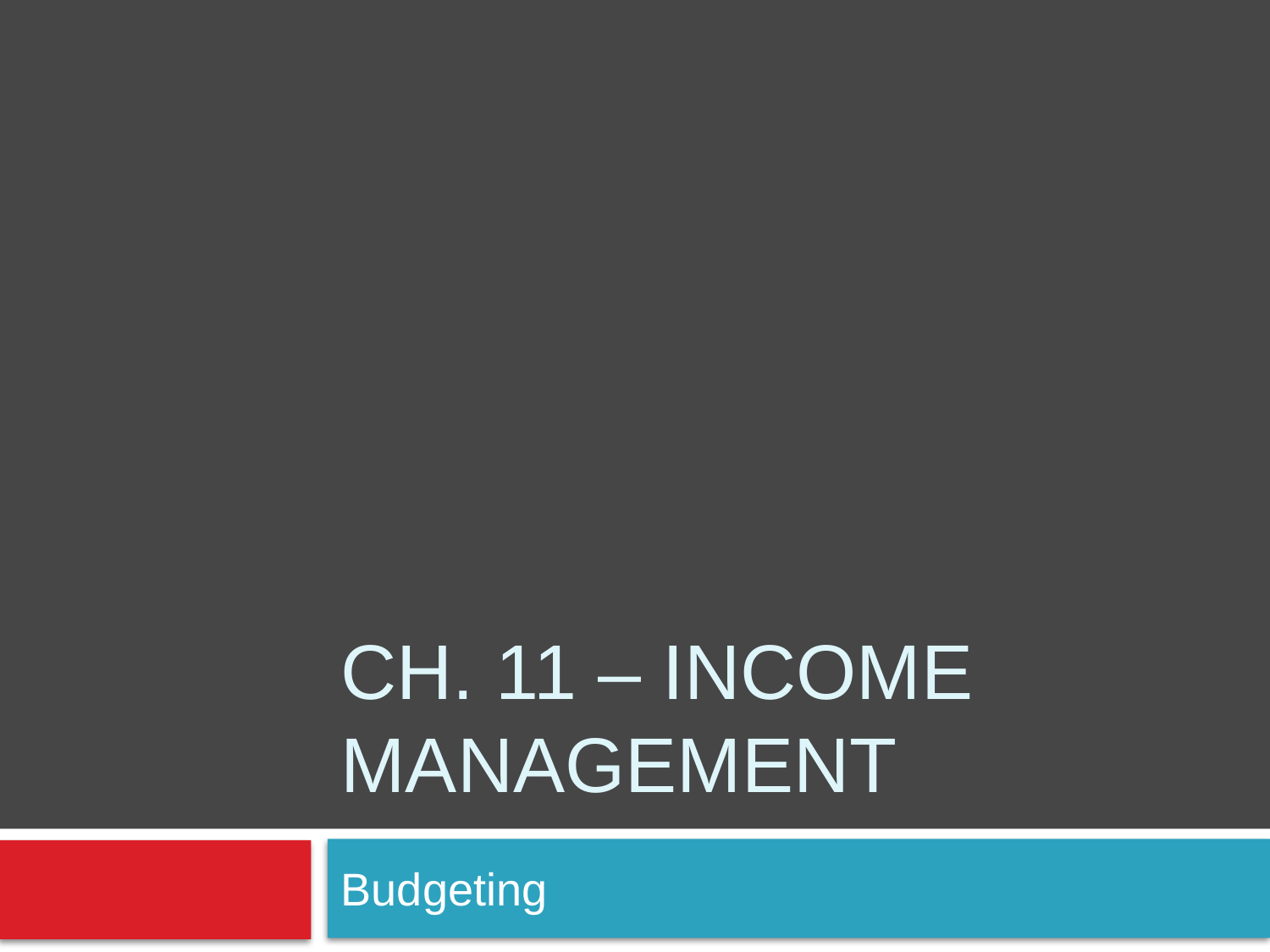

# Ch. 11 – Income MAnagement
Budgeting